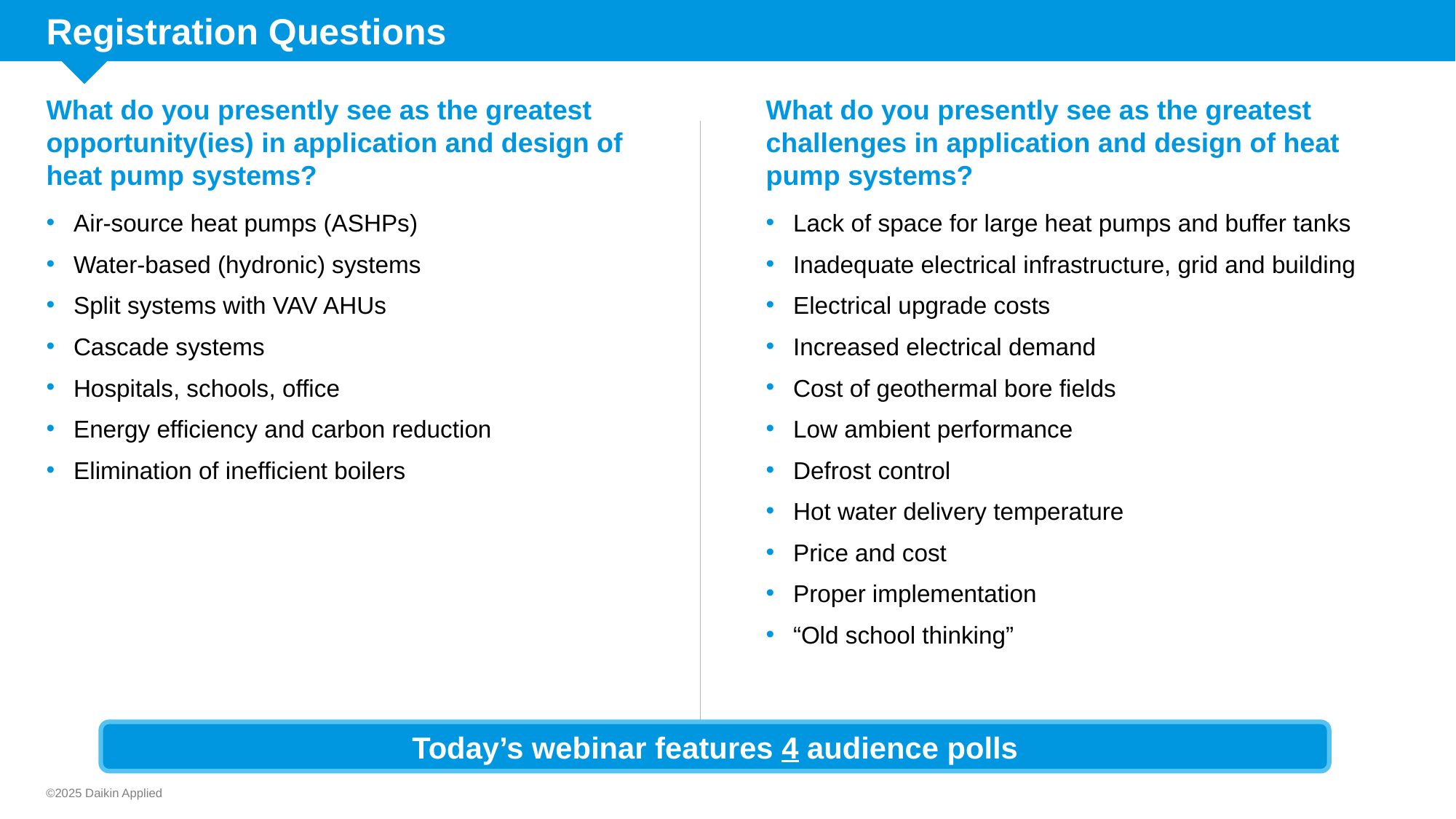

# Registration Questions
What do you presently see as the greatest opportunity(ies) in application and design of heat pump systems?
What do you presently see as the greatest challenges in application and design of heat pump systems?
Air-source heat pumps (ASHPs)
Water-based (hydronic) systems
Split systems with VAV AHUs
Cascade systems
Hospitals, schools, office
Energy efficiency and carbon reduction
Elimination of inefficient boilers
Lack of space for large heat pumps and buffer tanks
Inadequate electrical infrastructure, grid and building
Electrical upgrade costs
Increased electrical demand
Cost of geothermal bore fields
Low ambient performance
Defrost control
Hot water delivery temperature
Price and cost
Proper implementation
“Old school thinking”

Today’s webinar features 4 audience polls
©2025 Daikin Applied